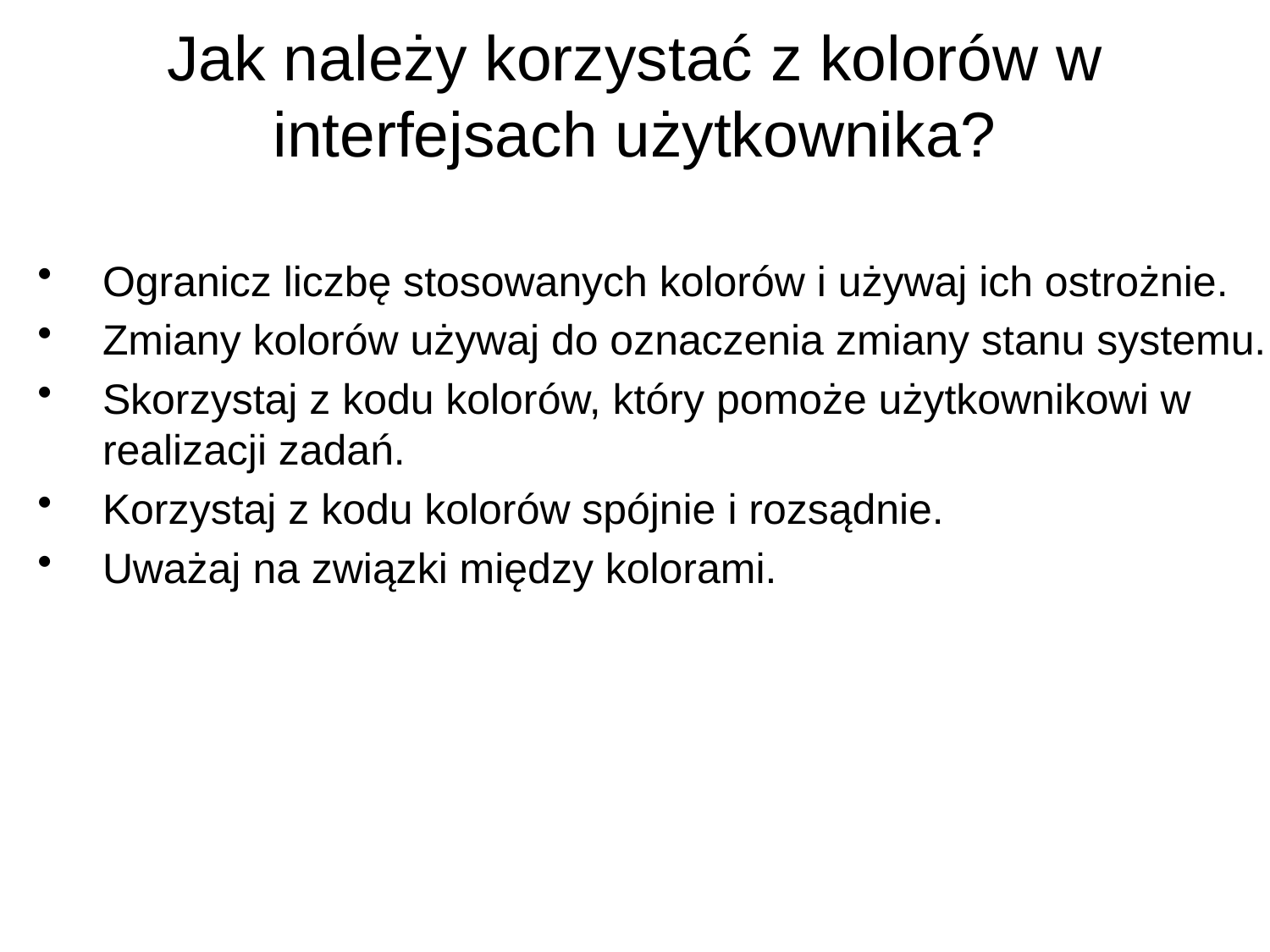

# Jak należy korzystać z kolorów w interfejsach użytkownika?
Ogranicz liczbę stosowanych kolorów i używaj ich ostrożnie.
Zmiany kolorów używaj do oznaczenia zmiany stanu systemu.
Skorzystaj z kodu kolorów, który pomoże użytkownikowi w realizacji zadań.
Korzystaj z kodu kolorów spójnie i rozsądnie.
Uważaj na związki między kolorami.